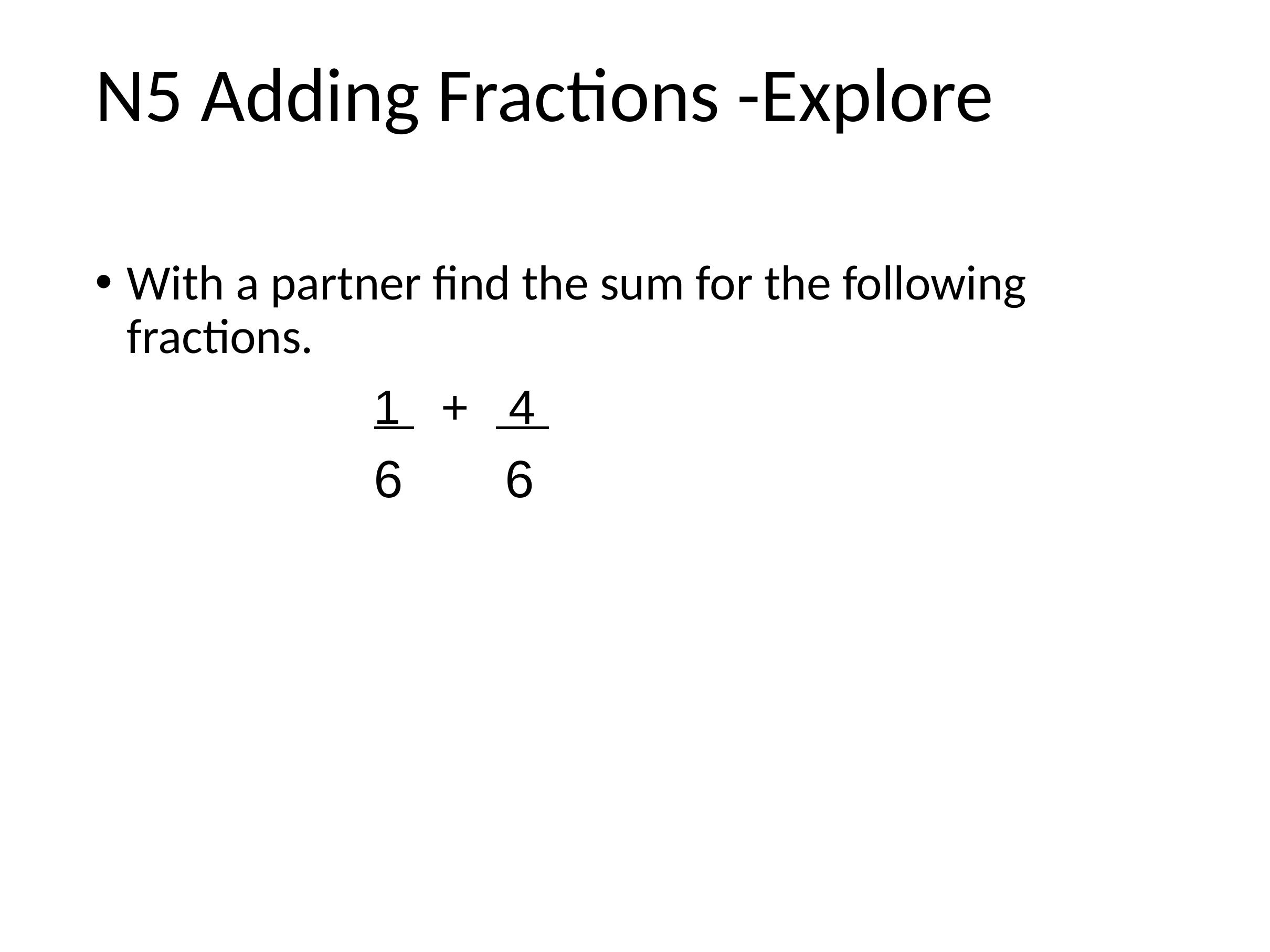

# N5 Adding Fractions -Explore
With a partner find the sum for the following fractions.
                         1   +   4
                         6       6